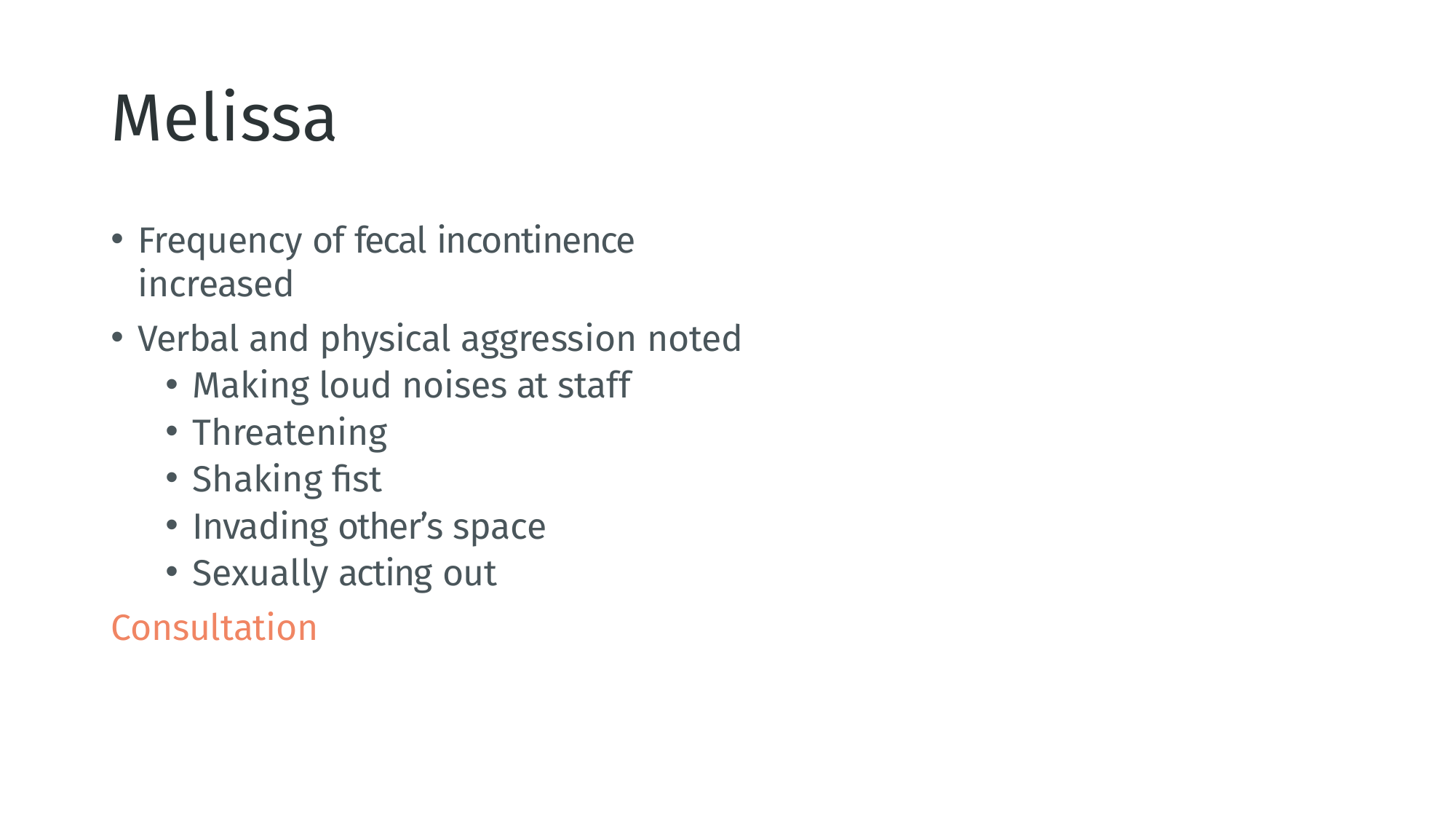

# Melissa
Frequency of fecal incontinence increased
Verbal and physical aggression noted
Making loud noises at staff
Threatening
Shaking fist
Invading other’s space
Sexually acting out
Consultation